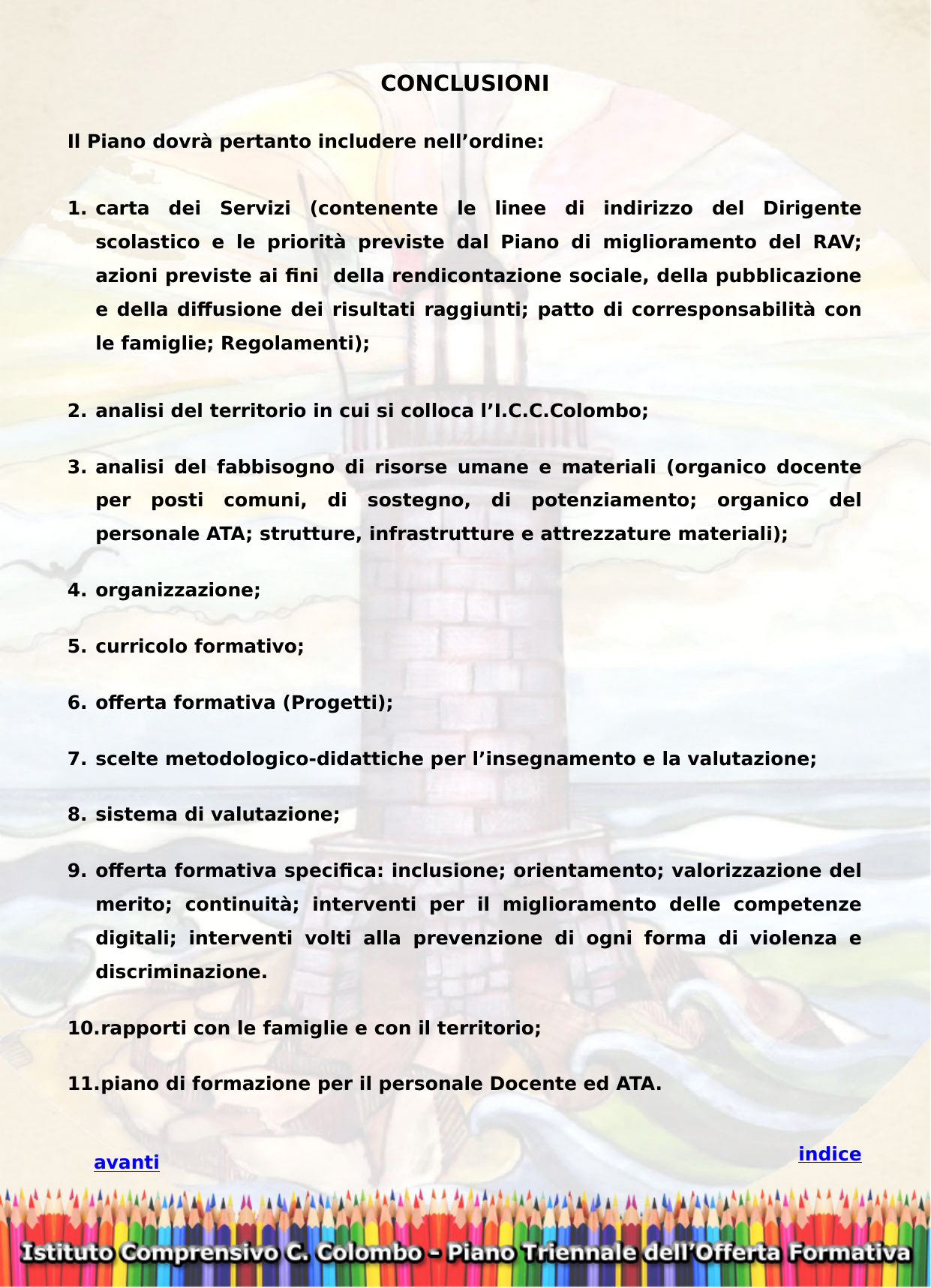

CONCLUSIONI

Il Piano dovrà pertanto includere nell’ordine:

carta dei Servizi (contenente le linee di indirizzo del Dirigente scolastico e le priorità previste dal Piano di miglioramento del RAV; azioni previste ai fini  della rendicontazione sociale, della pubblicazione e della diffusione dei risultati raggiunti; patto di corresponsabilità con le famiglie; Regolamenti);

analisi del territorio in cui si colloca l’I.C.C.Colombo;

analisi del fabbisogno di risorse umane e materiali (organico docente per posti comuni, di sostegno, di potenziamento; organico del personale ATA; strutture, infrastrutture e attrezzature materiali);

organizzazione;

curricolo formativo;

offerta formativa (Progetti);

scelte metodologico-didattiche per l’insegnamento e la valutazione;

sistema di valutazione;

offerta formativa specifica: inclusione; orientamento; valorizzazione del merito; continuità; interventi per il miglioramento delle competenze digitali; interventi volti alla prevenzione di ogni forma di violenza e discriminazione.

rapporti con le famiglie e con il territorio;

piano di formazione per il personale Docente ed ATA.

indice
avanti